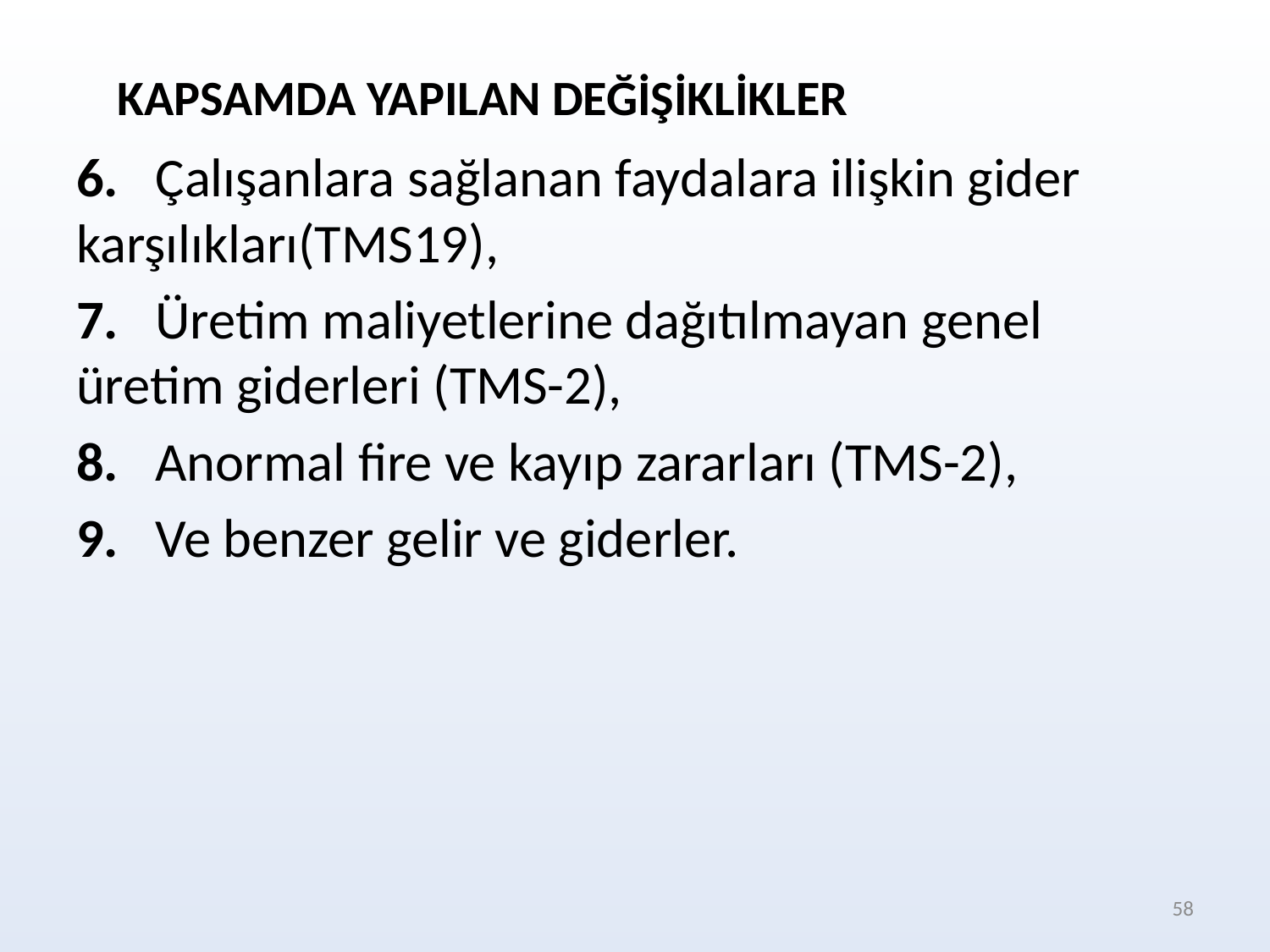

KAPSAMDA YAPILAN DEĞİŞİKLİKLER
6.   Çalışanlara sağlanan faydalara ilişkin gider karşılıkları(TMS19),
7.   Üretim maliyetlerine dağıtılmayan genel üretim giderleri (TMS-2),
8.   Anormal fire ve kayıp zararları (TMS-2),
9.   Ve benzer gelir ve giderler.

58